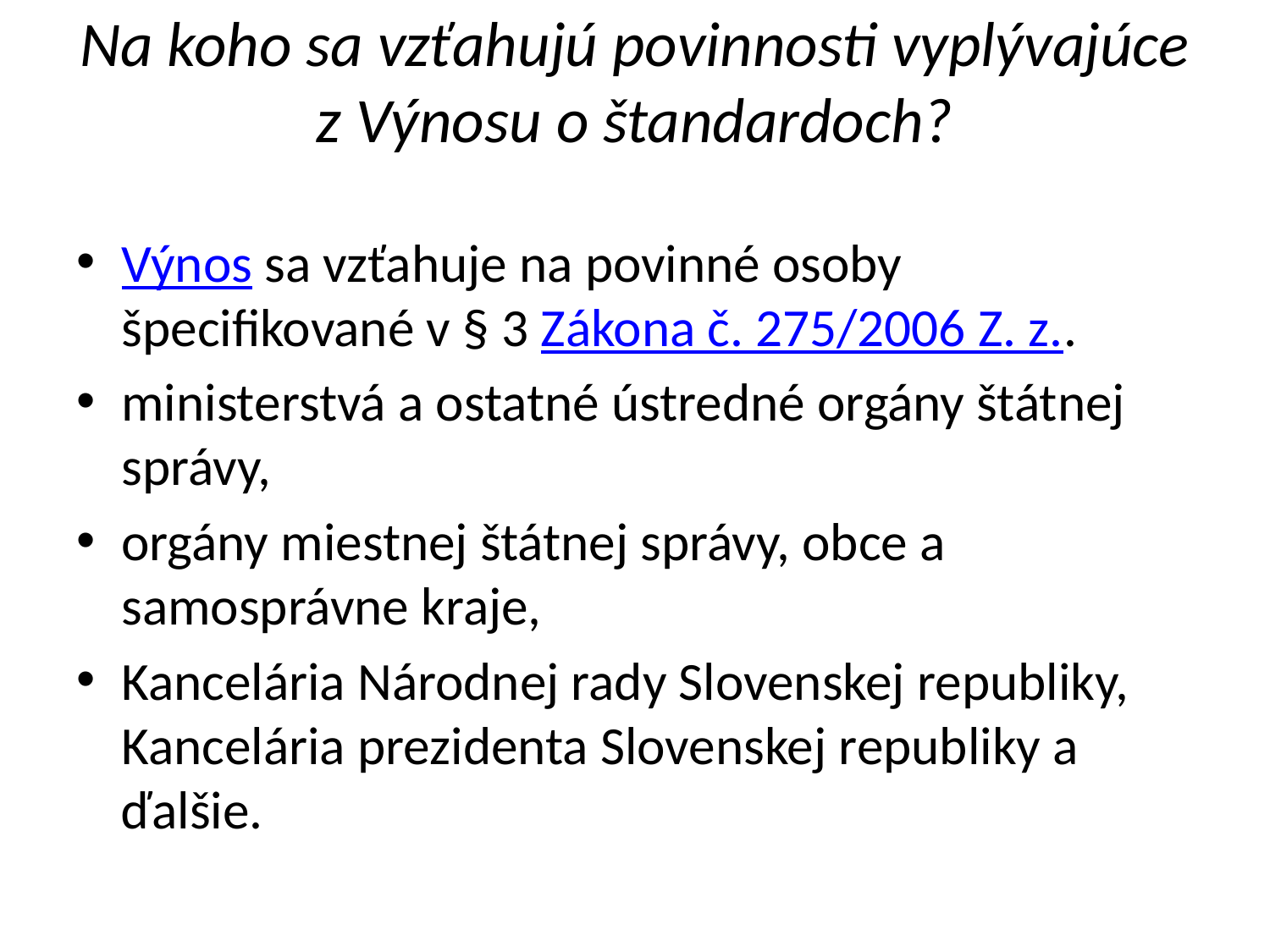

# Na koho sa vzťahujú povinnosti vyplývajúce z Výnosu o štandardoch?
Výnos sa vzťahuje na povinné osoby špecifikované v § 3 Zákona č. 275/2006 Z. z..
ministerstvá a ostatné ústredné orgány štátnej správy,
orgány miestnej štátnej správy, obce a samosprávne kraje,
Kancelária Národnej rady Slovenskej republiky, Kancelária prezidenta Slovenskej republiky a ďalšie.